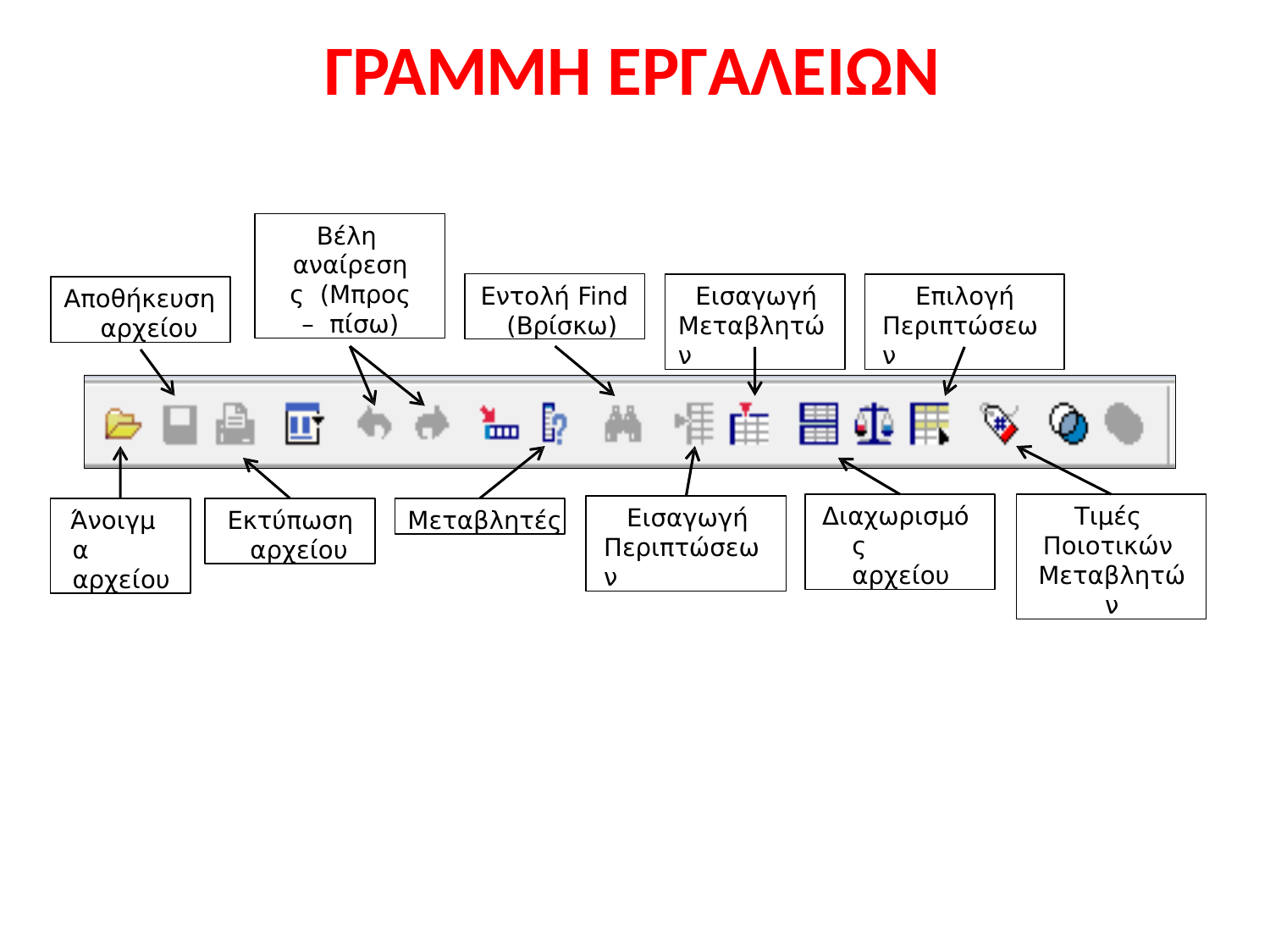

# ΓΡΑΜΜΗ ΕΡΓΑΛΕΙΩΝ
Βέλη  αναίρεσης  (Μπρος –  πίσω)
Εντολή Find  (Βρίσκω)
Εισαγωγή  Μεταβλητών
Επιλογή  Περιπτώσεων
Αποθήκευση  αρχείου

Τιμές  Ποιοτικών  Μεταβλητών
Διαχωρισμός  αρχείου
Εισαγωγή  Περιπτώσεων
Άνοιγμα  αρχείου
Εκτύπωση  αρχείου
Μεταβλητές